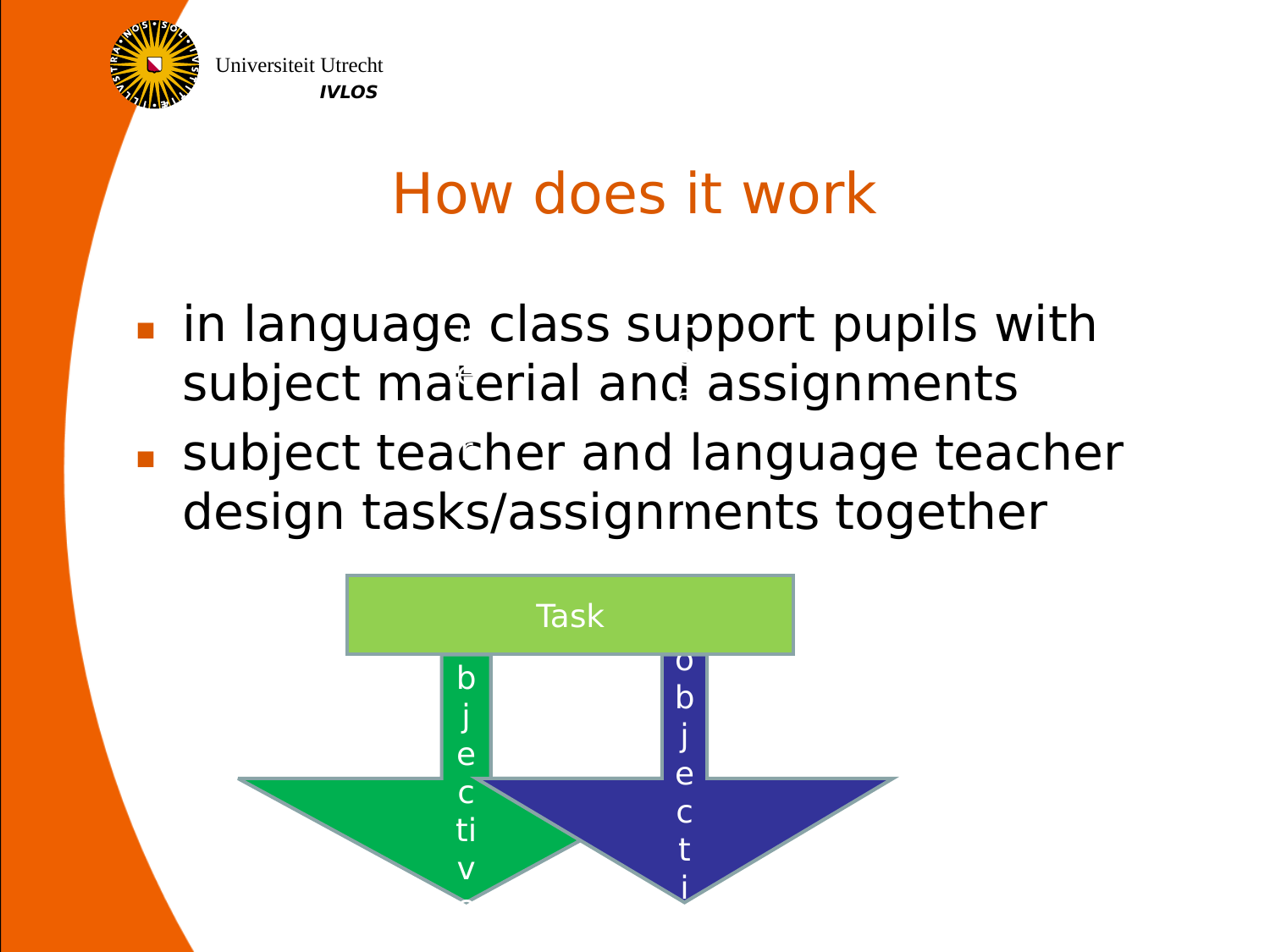

How does it work
in language class support pupils with subject material and assignments
subject teacher and language teacher design tasks/assignments together

Task
Learning objective

subject
Learning objective

english